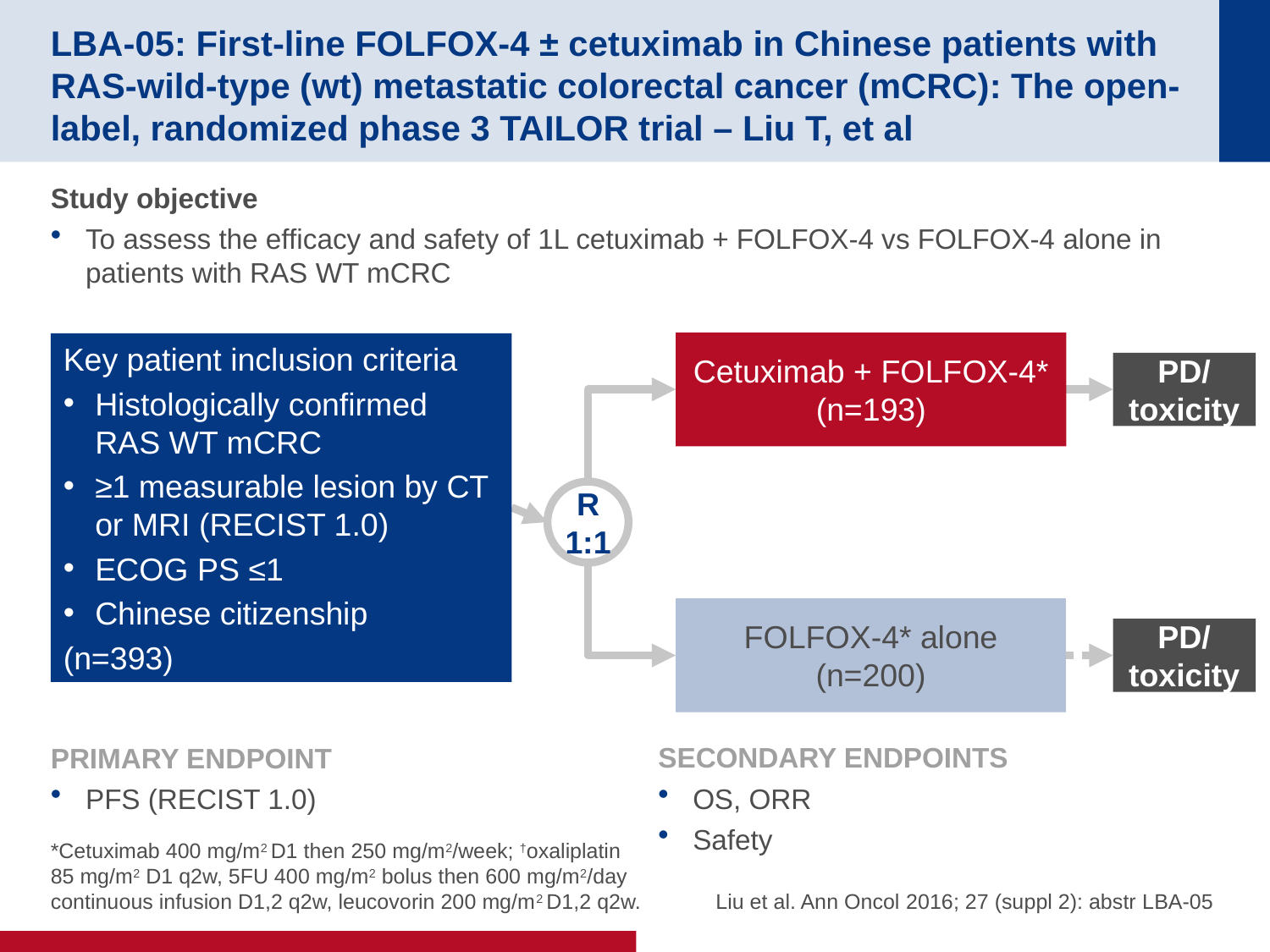

# LBA-05: First-line FOLFOX-4 ± cetuximab in Chinese patients with RAS-wild-type (wt) metastatic colorectal cancer (mCRC): The open-label, randomized phase 3 TAILOR trial – Liu T, et al
Study objective
To assess the efficacy and safety of 1L cetuximab + FOLFOX-4 vs FOLFOX-4 alone in patients with RAS WT mCRC
Cetuximab + FOLFOX-4* (n=193)
Key patient inclusion criteria
Histologically confirmed RAS WT mCRC
≥1 measurable lesion by CT or MRI (RECIST 1.0)
ECOG PS ≤1
Chinese citizenship
(n=393)
PD/
toxicity
R
1:1
FOLFOX-4* alone
(n=200)
PD/
toxicity
PRIMARY ENDPOINT
PFS (RECIST 1.0)
SECONDARY ENDPOINTS
OS, ORR
Safety
*Cetuximab 400 mg/m2 D1 then 250 mg/m2/week; †oxaliplatin
85 mg/m2 D1 q2w, 5FU 400 mg/m2 bolus then 600 mg/m2/day continuous infusion D1,2 q2w, leucovorin 200 mg/m2 D1,2 q2w.
Liu et al. Ann Oncol 2016; 27 (suppl 2): abstr LBA-05